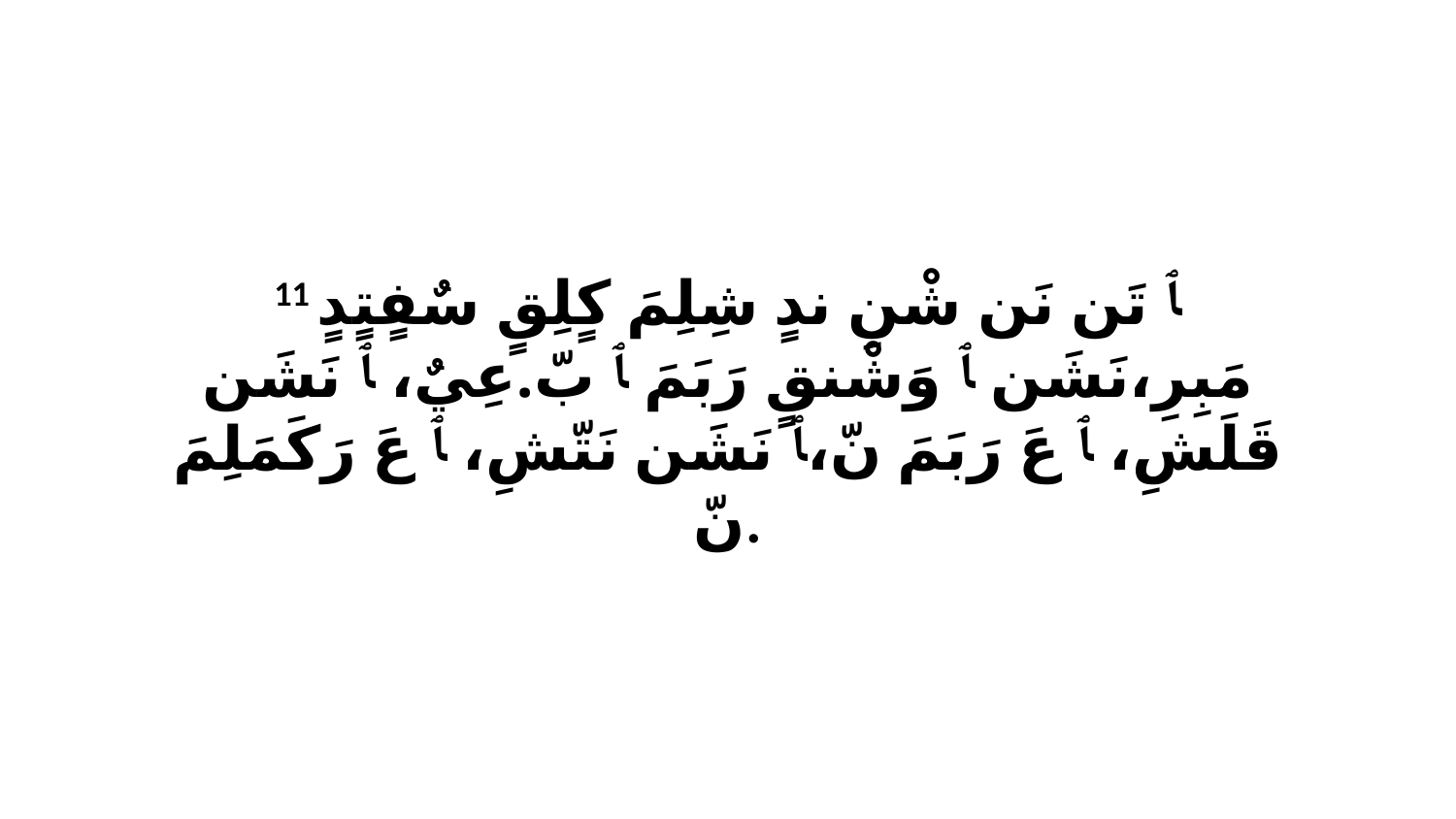

11 ﭑ تَن نَن شْنِ ندٍ شِلِمَ كٍلِقٍ سٌفٍتٍدٍ مَبِرِ،نَشَن ﭑ وَشْنقٍ رَبَمَ ﭑ بّ.عِيٌ، ﭑ نَشَن قَلَشِ، ﭑ عَ رَبَمَ نّ،ﭑ نَشَن نَتّشِ، ﭑ عَ رَكَمَلِمَ نّ.